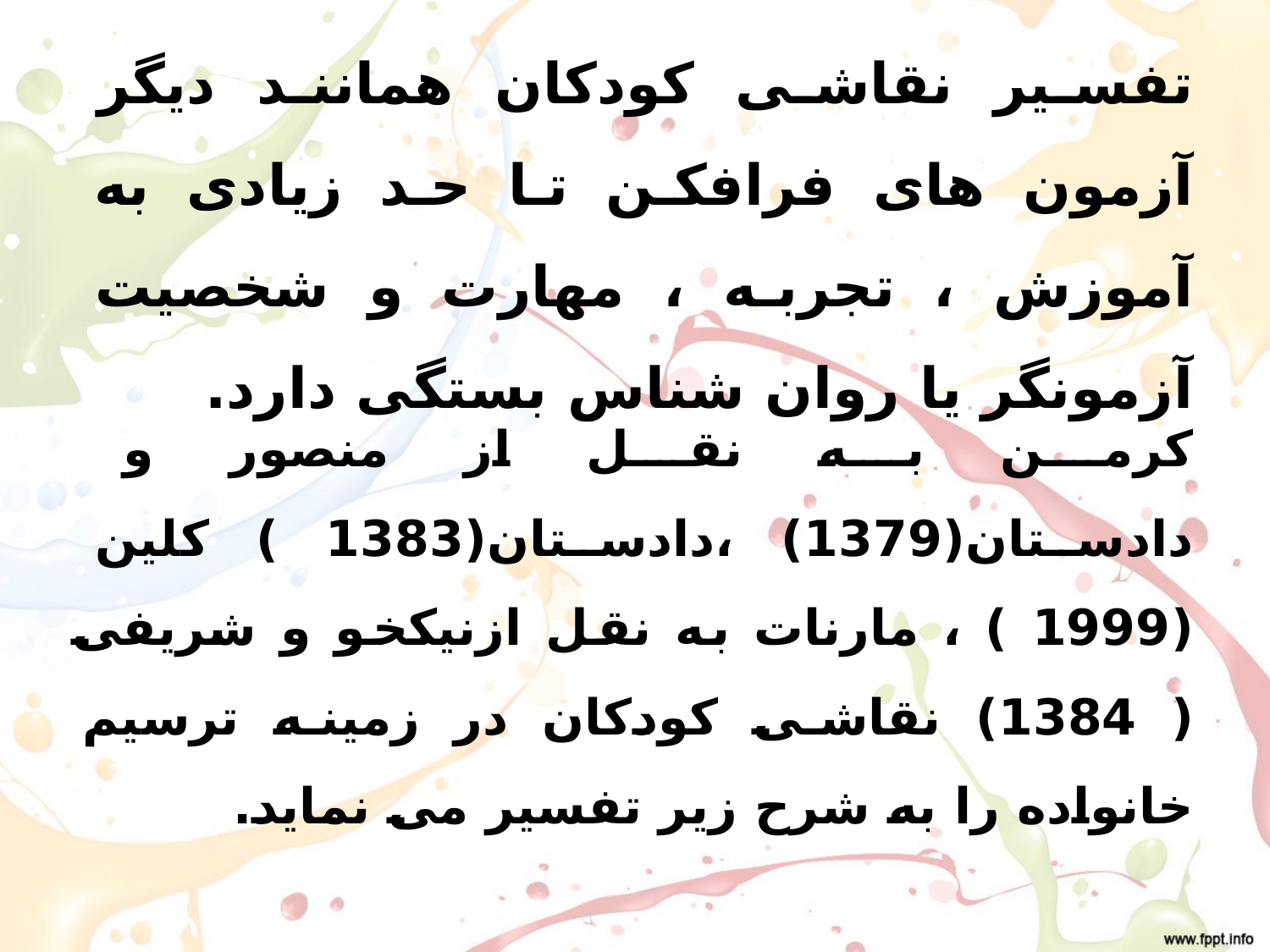

# تفسیر نقاشی کودکان همانند دیگر آزمون های فرافکن تا حد زیادی به آموزش ، تجربه ، مهارت و شخصیت آزمونگر یا روان شناس بستگی دارد.
کرمن به نقل از منصور و دادستان(1379) ،دادستان(1383 ) کلین (1999 ) ، مارنات به نقل ازنیکخو و شریفی ( 1384) نقاشی کودکان در زمینه ترسیم خانواده را به شرح زیر تفسیر می نماید.